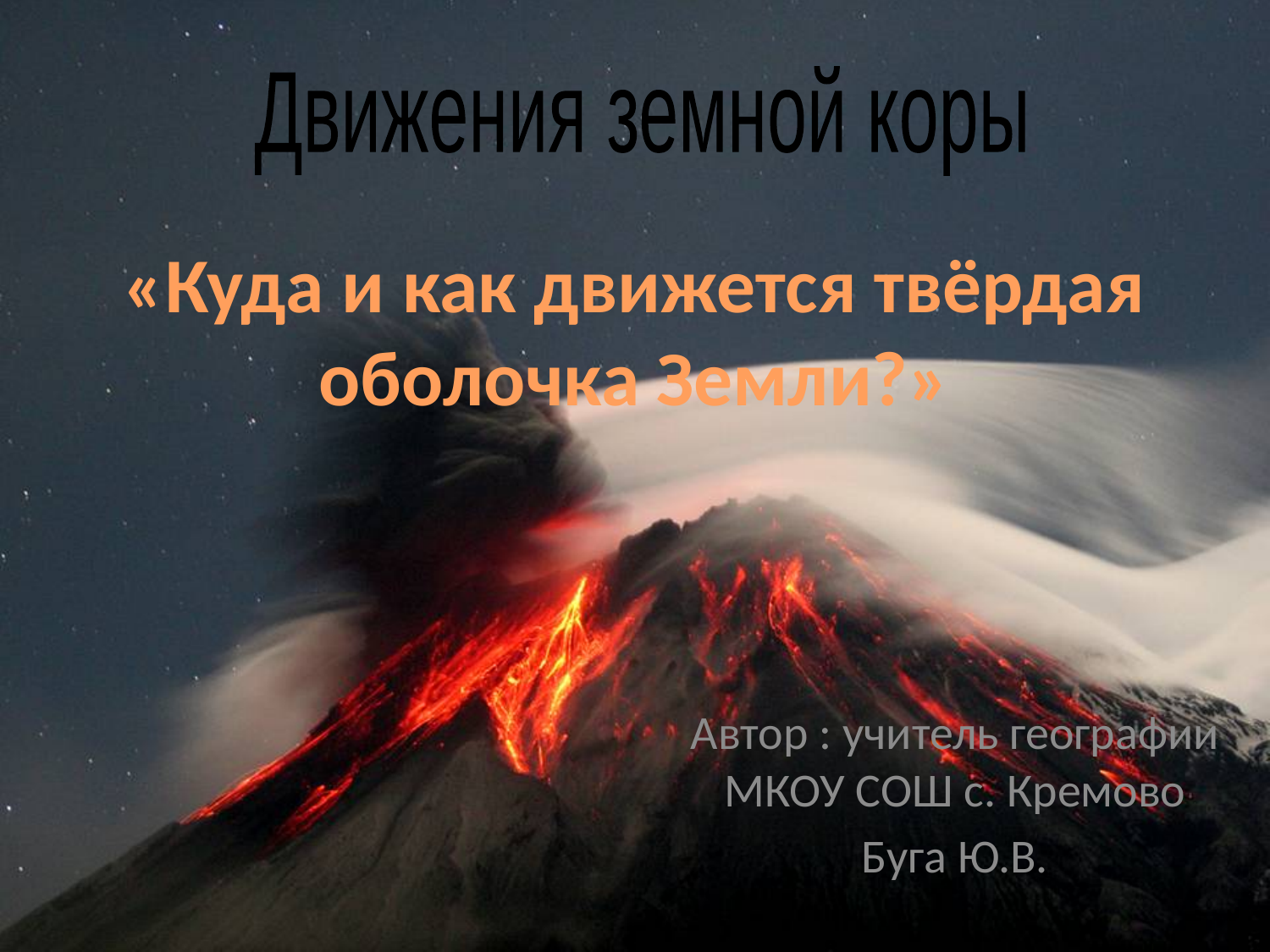

Движения земной коры
# «Куда и как движется твёрдая оболочка Земли?»
Автор : учитель географии МКОУ СОШ с. Кремово
Буга Ю.В.